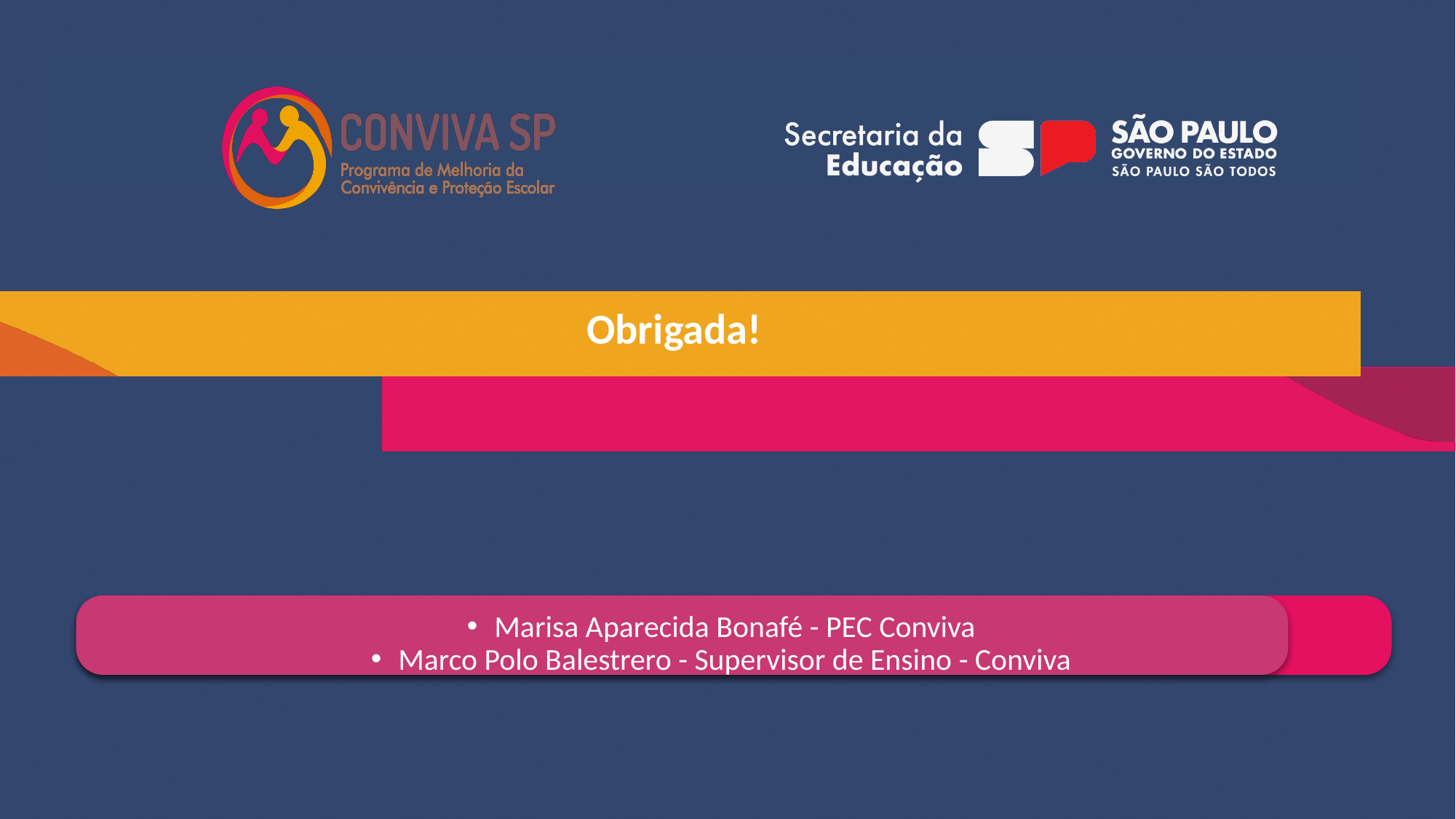

# Obrigada!
Marisa Aparecida Bonafé - PEC Conviva
Marco Polo Balestrero - Supervisor de Ensino - Conviva